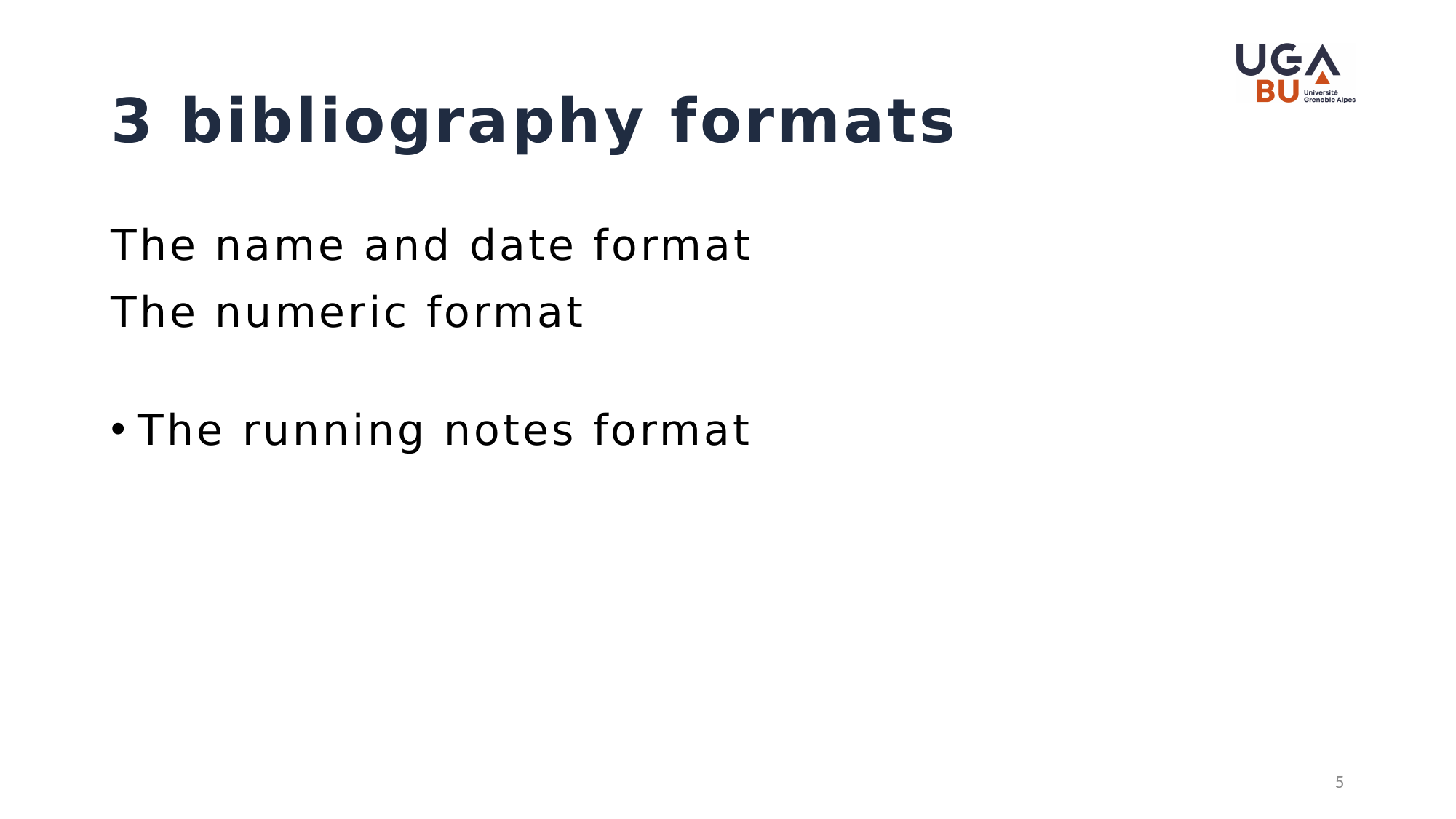

# 3 bibliography formats
The name and date format
The numeric format
The running notes format
5